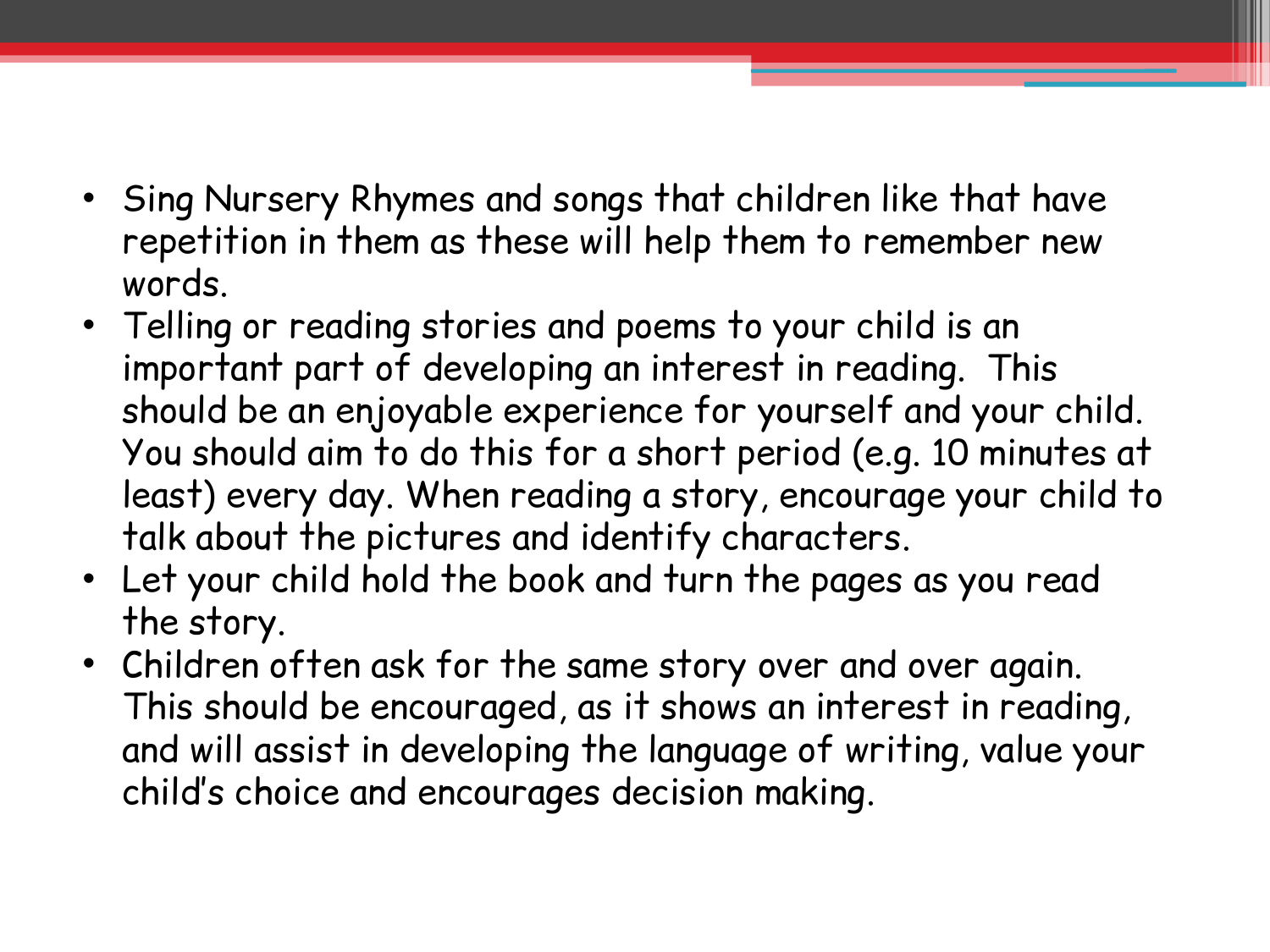

Sing Nursery Rhymes and songs that children like that have repetition in them as these will help them to remember new words.
Telling or reading stories and poems to your child is an important part of developing an interest in reading.  This should be an enjoyable experience for yourself and your child.  You should aim to do this for a short period (e.g. 10 minutes at least) every day. When reading a story, encourage your child to talk about the pictures and identify characters.
Let your child hold the book and turn the pages as you read the story.
Children often ask for the same story over and over again.  This should be encouraged, as it shows an interest in reading, and will assist in developing the language of writing, value your child’s choice and encourages decision making.